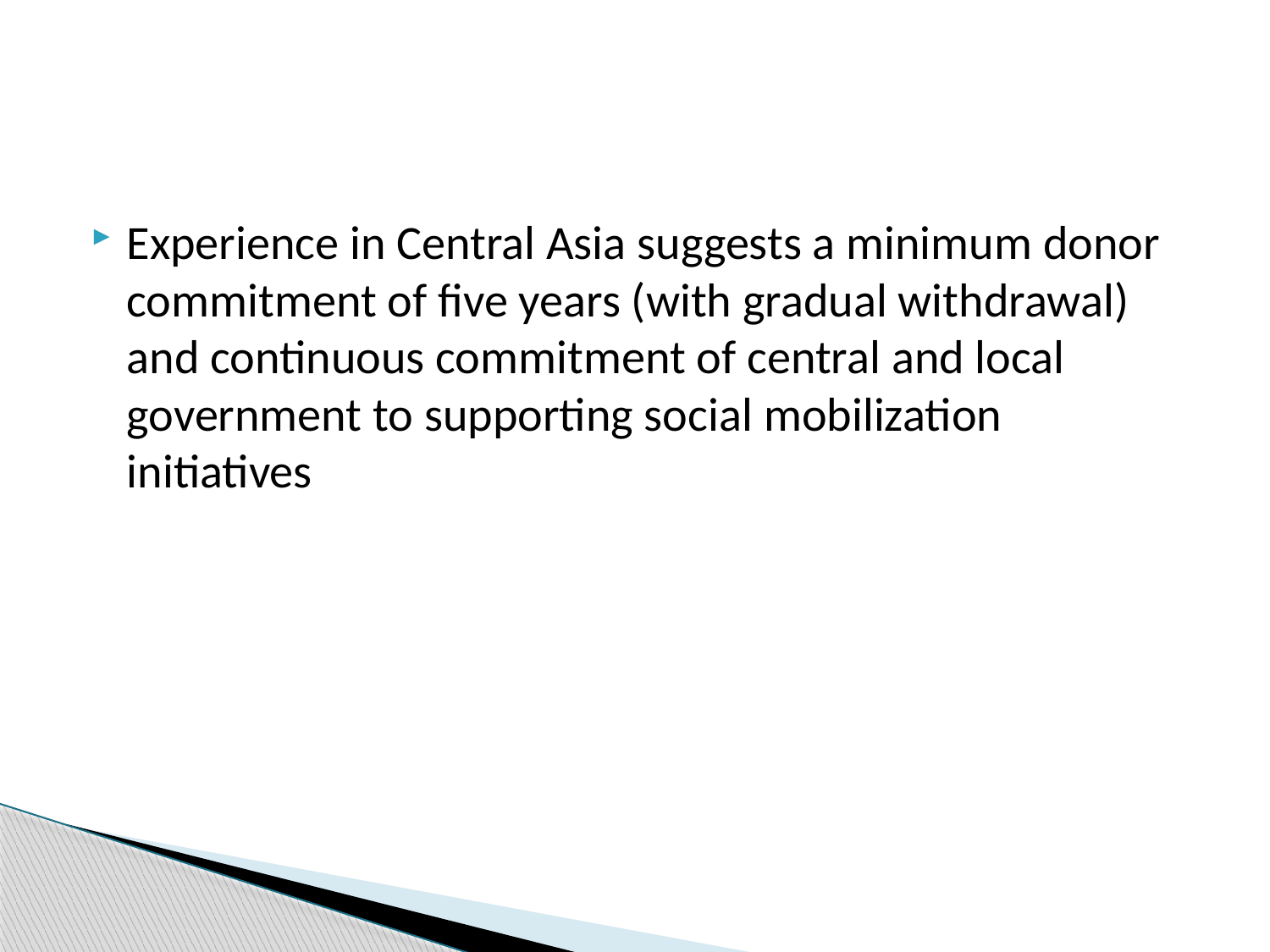

#
Experience in Central Asia suggests a minimum donor commitment of five years (with gradual withdrawal) and continuous commitment of central and local government to supporting social mobilization initiatives